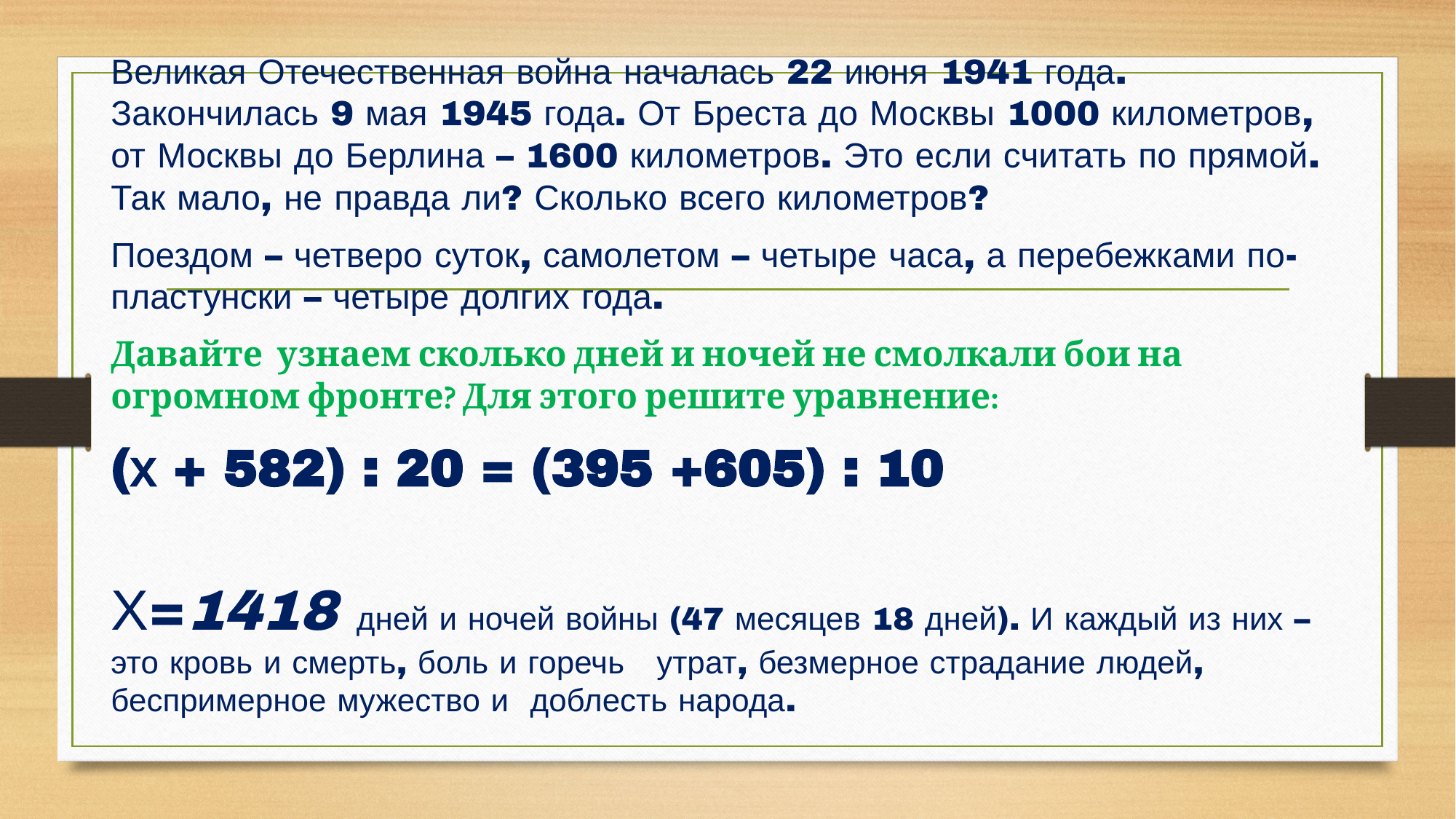

Великая Отечественная война началась 22 июня 1941 года. Закончилась 9 мая 1945 года. От Бреста до Москвы 1000 километров, от Москвы до Берлина – 1600 километров. Это если считать по прямой. Так мало, не правда ли? Сколько всего километров?
Поездом – четверо суток, самолетом – четыре часа, а перебежками по-пластунски – четыре долгих года.
Давайте  узнаем сколько дней и ночей не смолкали бои на огромном фронте? Для этого решите уравнение:
(х + 582) : 20 = (395 +605) : 10

Х=1418 дней и ночей войны (47 месяцев 18 дней). И каждый из них – это кровь и смерть, боль и горечь   утрат, безмерное страдание людей, беспримерное мужество и  доблесть народа.
#